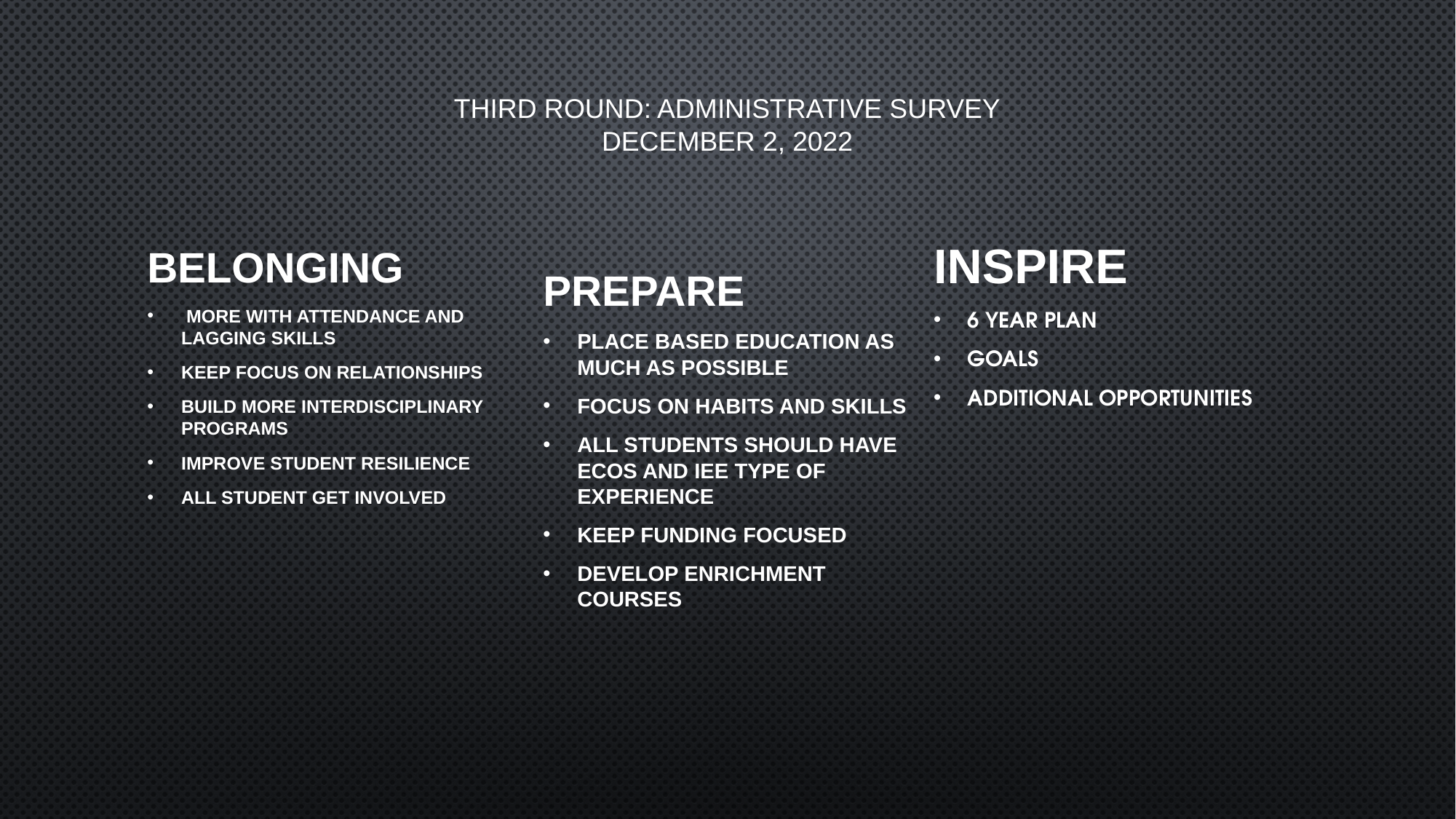

# Third Round: Administrative Survey December 2, 2022
Belonging
 more with attendance and lagging skills
Keep focus on relationships
Build more interdisciplinary programs
Improve student resilience
All student get involved

Inspire
6 Year plan
Goals
Additional opportunities

PREPARE
Place based education as much as possible
Focus on habits and skills
All students should have ECOS and IEE type of experience
Keep funding focused
Develop enrichment courses